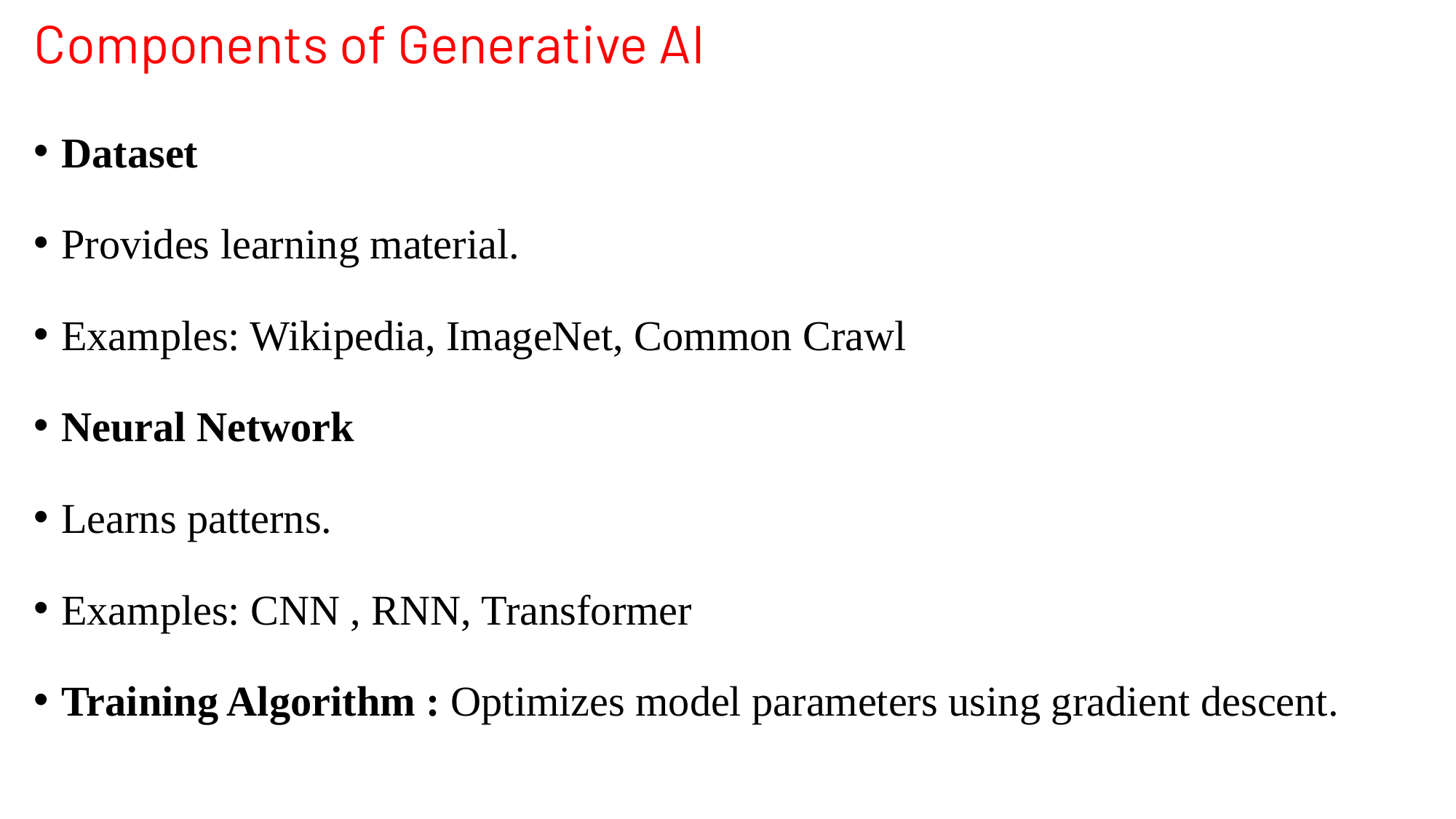

# Components of Generative AI
Dataset
Provides learning material.
Examples: Wikipedia, ImageNet, Common Crawl
Neural Network
Learns patterns.
Examples: CNN , RNN, Transformer
Training Algorithm : Optimizes model parameters using gradient descent.